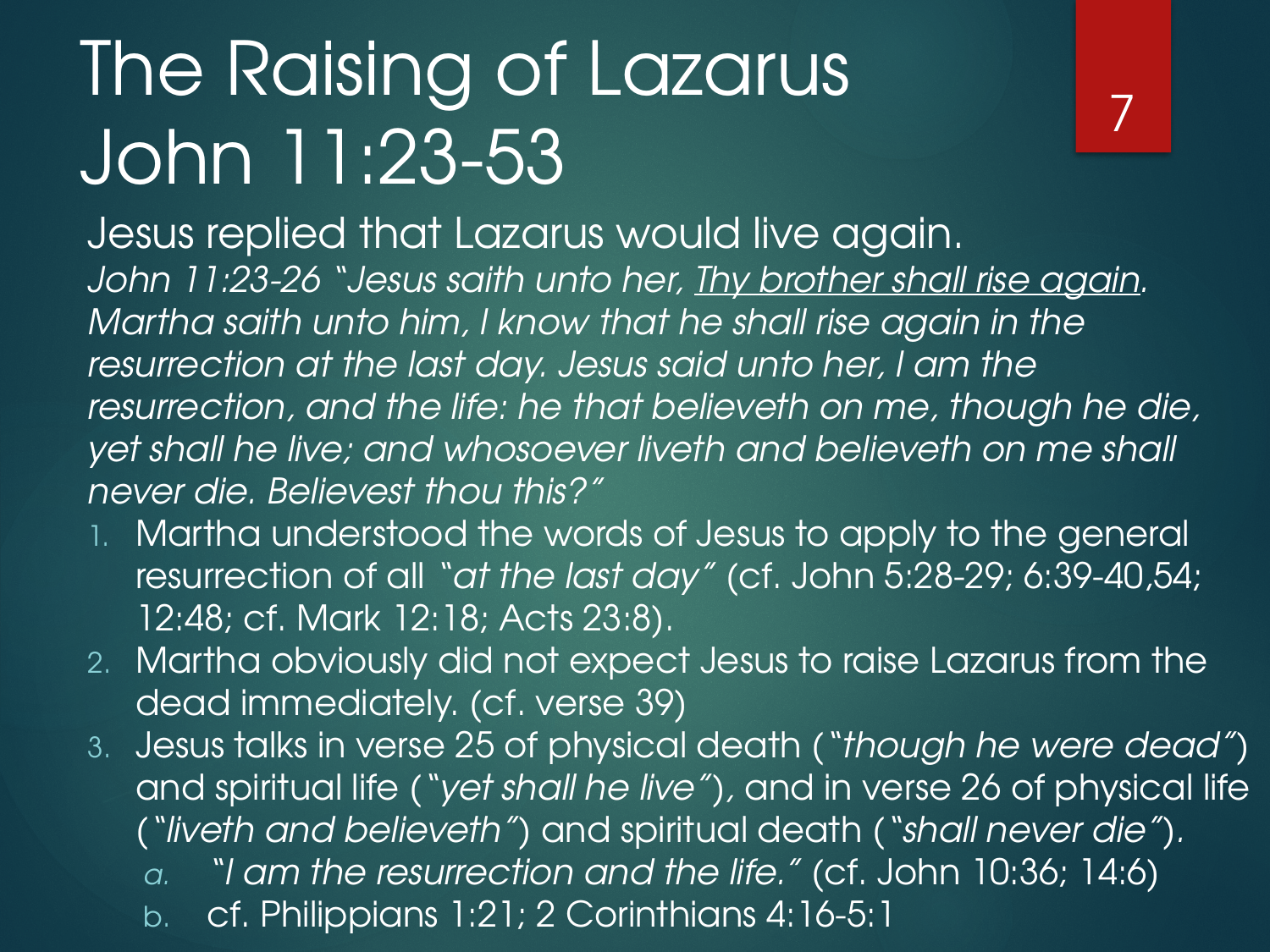

# The Raising of Lazarus John 11:23-53
7
Jesus replied that Lazarus would live again.
John 11:23-26 “Jesus saith unto her, Thy brother shall rise again. Martha saith unto him, I know that he shall rise again in the resurrection at the last day. Jesus said unto her, I am the resurrection, and the life: he that believeth on me, though he die, yet shall he live; and whosoever liveth and believeth on me shall never die. Believest thou this?”
Martha understood the words of Jesus to apply to the general resurrection of all “at the last day” (cf. John 5:28-29; 6:39-40,54; 12:48; cf. Mark 12:18; Acts 23:8).
Martha obviously did not expect Jesus to raise Lazarus from the dead immediately. (cf. verse 39)
Jesus talks in verse 25 of physical death (“though he were dead”) and spiritual life (“yet shall he live”), and in verse 26 of physical life (“liveth and believeth”) and spiritual death (“shall never die”).
“I am the resurrection and the life.” (cf. John 10:36; 14:6)
cf. Philippians 1:21; 2 Corinthians 4:16-5:1